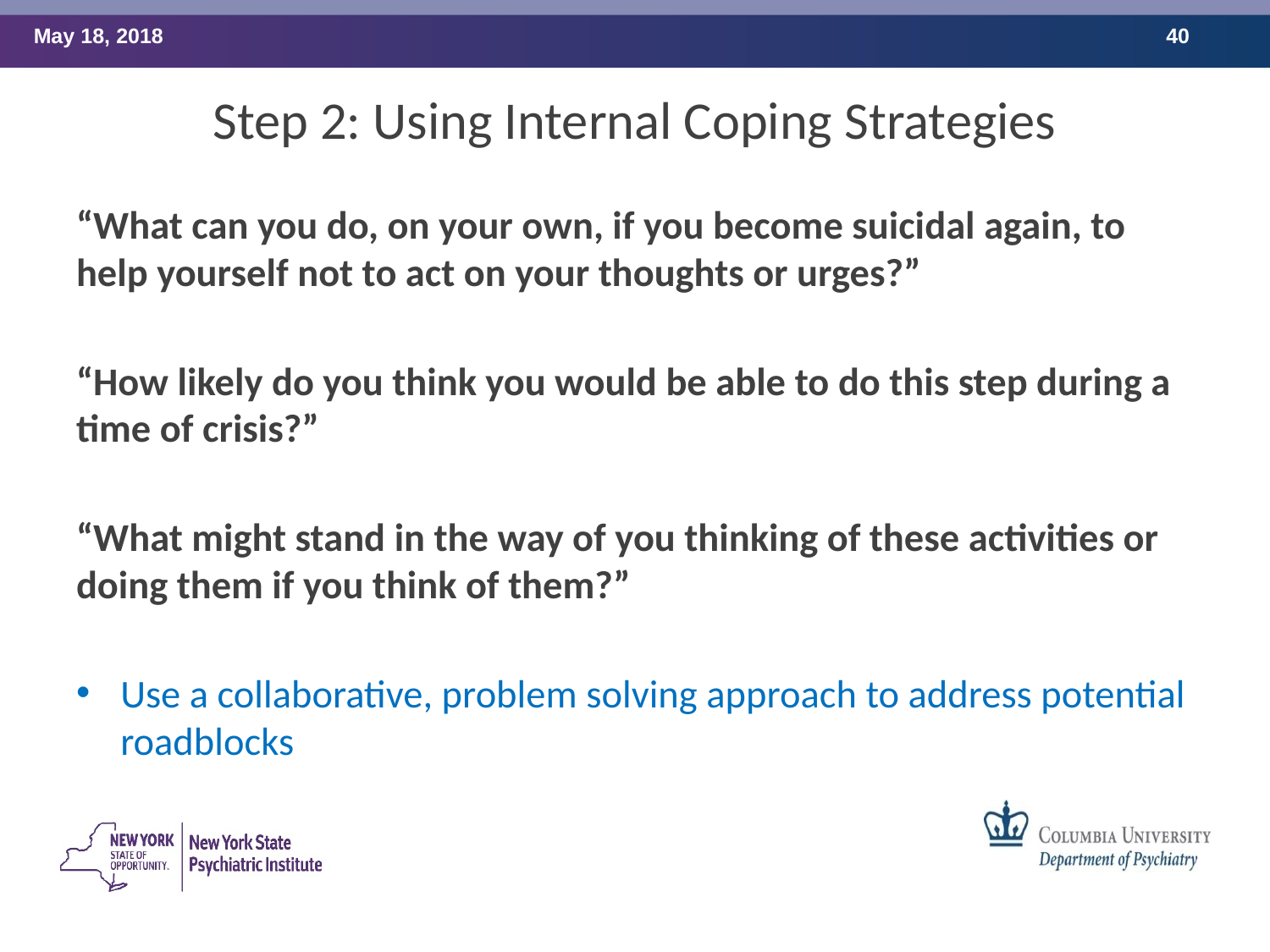

# Step 2: Using Internal Coping Strategies
“What can you do, on your own, if you become suicidal again, to help yourself not to act on your thoughts or urges?”

“How likely do you think you would be able to do this step during a time of crisis?”

“What might stand in the way of you thinking of these activities or doing them if you think of them?”

Use a collaborative, problem solving approach to address potential roadblocks